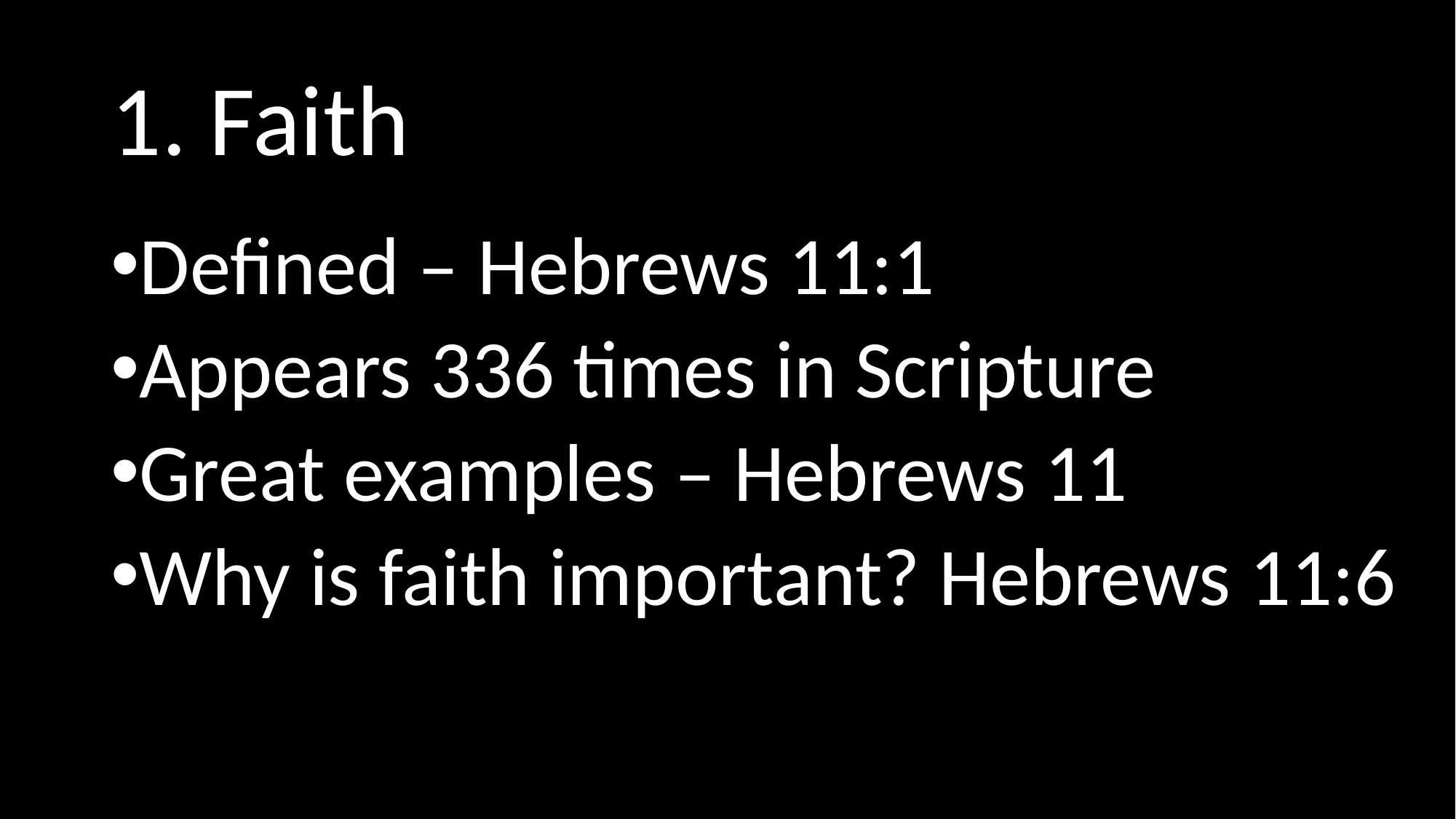

# 1. Faith
Defined – Hebrews 11:1
Appears 336 times in Scripture
Great examples – Hebrews 11
Why is faith important? Hebrews 11:6